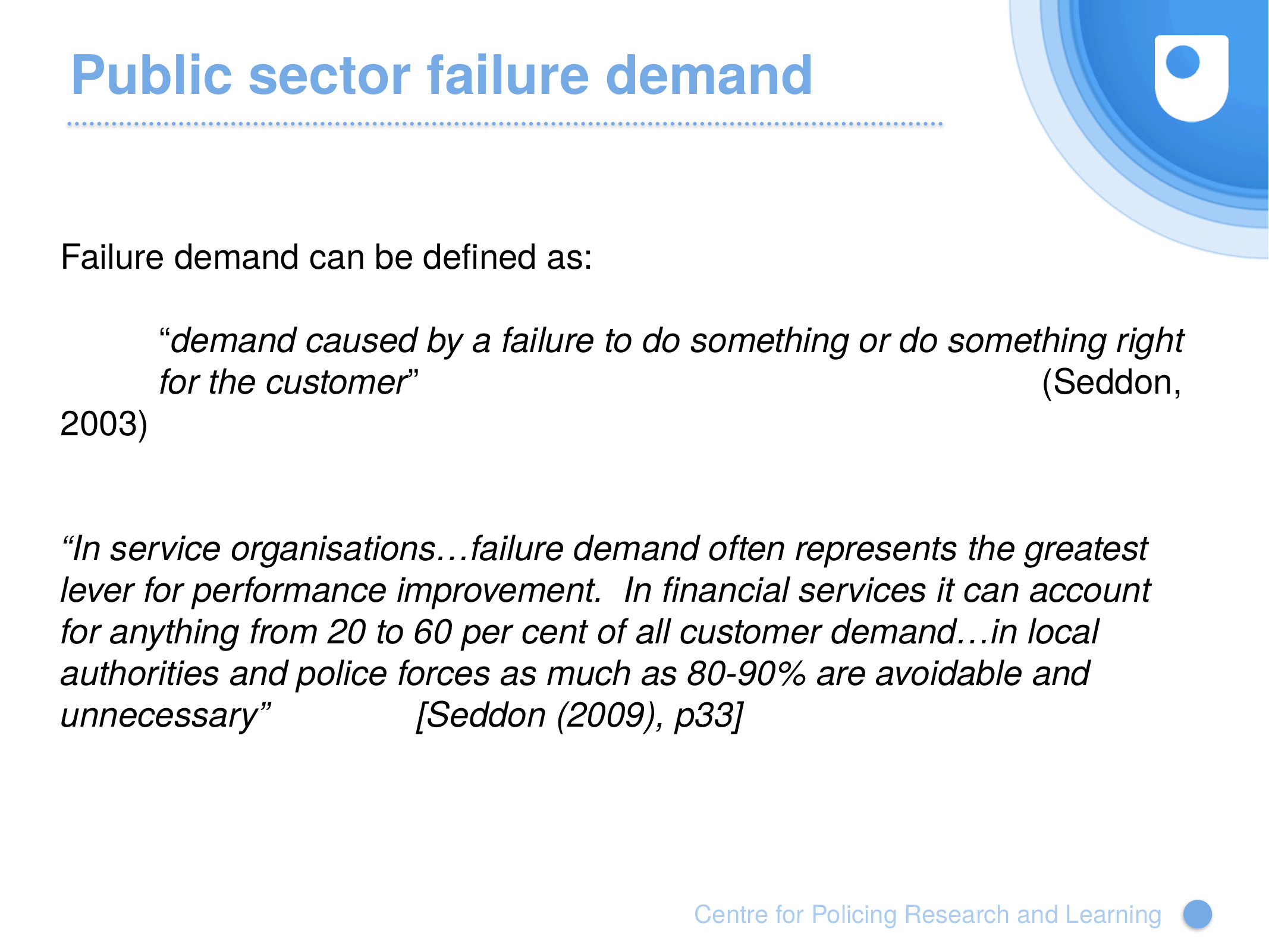

# Public sector failure demand

Failure demand can be defined as:

	 “demand caused by a failure to do something or do something right
	 for the customer” 							(Seddon, 2003)

“In service organisations…failure demand often represents the greatest lever for performance improvement.  In financial services it can account for anything from 20 to 60 per cent of all customer demand…in local authorities and police forces as much as 80-90% are avoidable and unnecessary”		[Seddon (2009), p33]
5